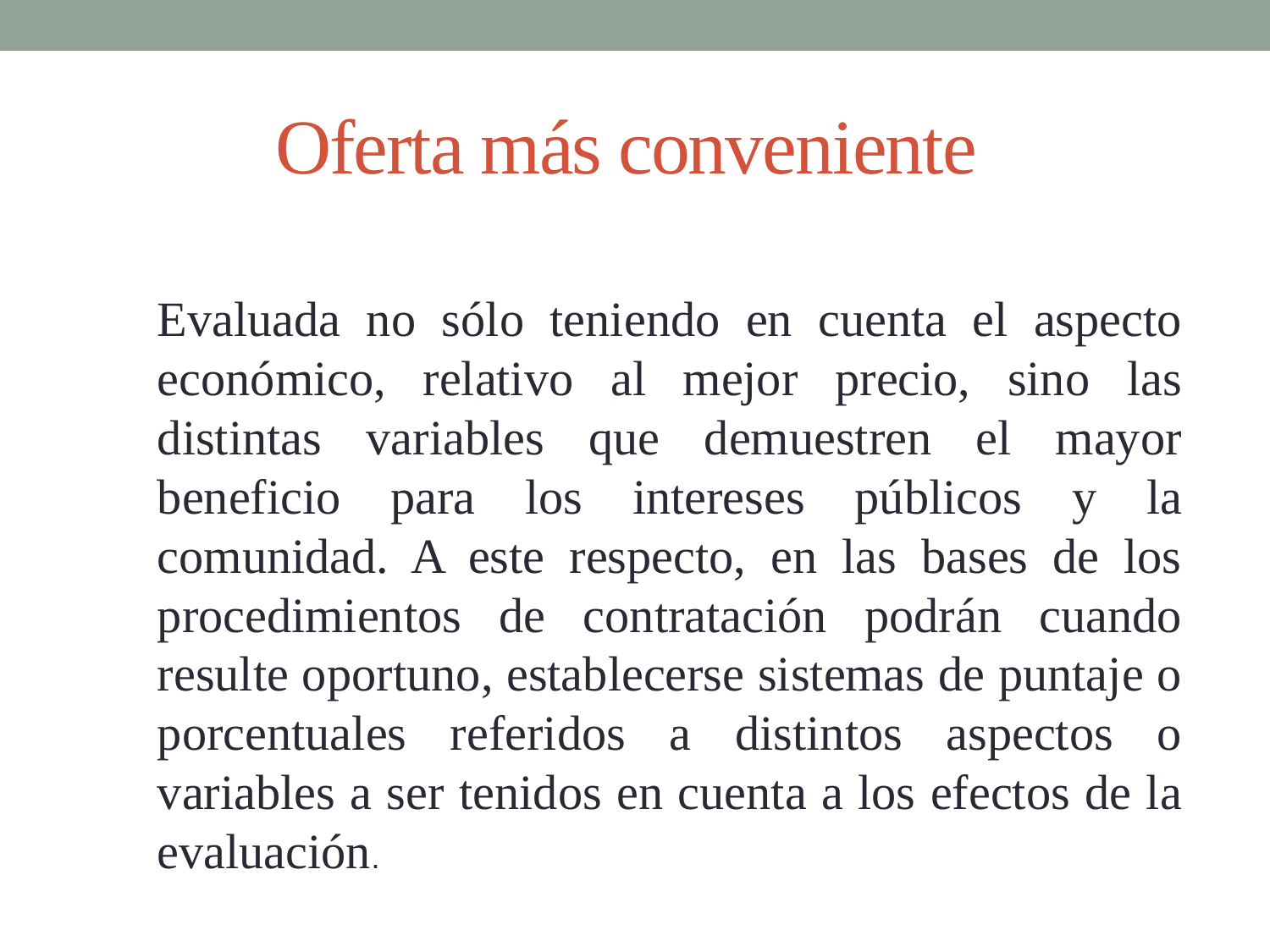

# Oferta más conveniente
Evaluada no sólo teniendo en cuenta el aspecto económico, relativo al mejor precio, sino las distintas variables que demuestren el mayor beneficio para los intereses públicos y la comunidad. A este respecto, en las bases de los procedimientos de contratación podrán cuando resulte oportuno, establecerse sistemas de puntaje o porcentuales referidos a distintos aspectos o variables a ser tenidos en cuenta a los efectos de la evaluación.